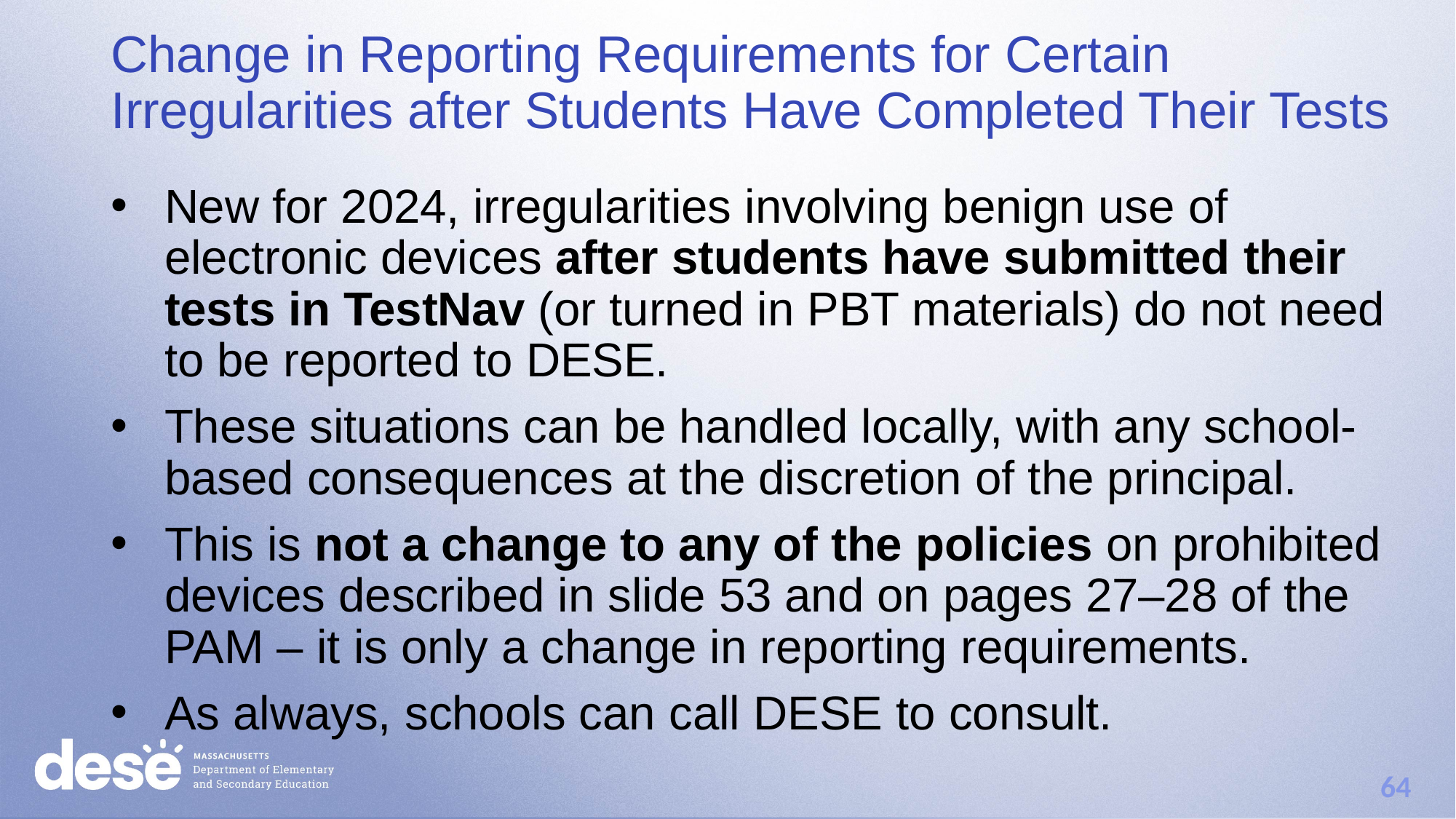

# Change in Reporting Requirements for Certain Irregularities after Students Have Completed Their Tests
New for 2024, irregularities involving benign use of electronic devices after students have submitted their tests in TestNav (or turned in PBT materials) do not need to be reported to DESE.
These situations can be handled locally, with any school-based consequences at the discretion of the principal.
This is not a change to any of the policies on prohibited devices described in slide 53 and on pages 27–28 of the PAM – it is only a change in reporting requirements.
As always, schools can call DESE to consult.